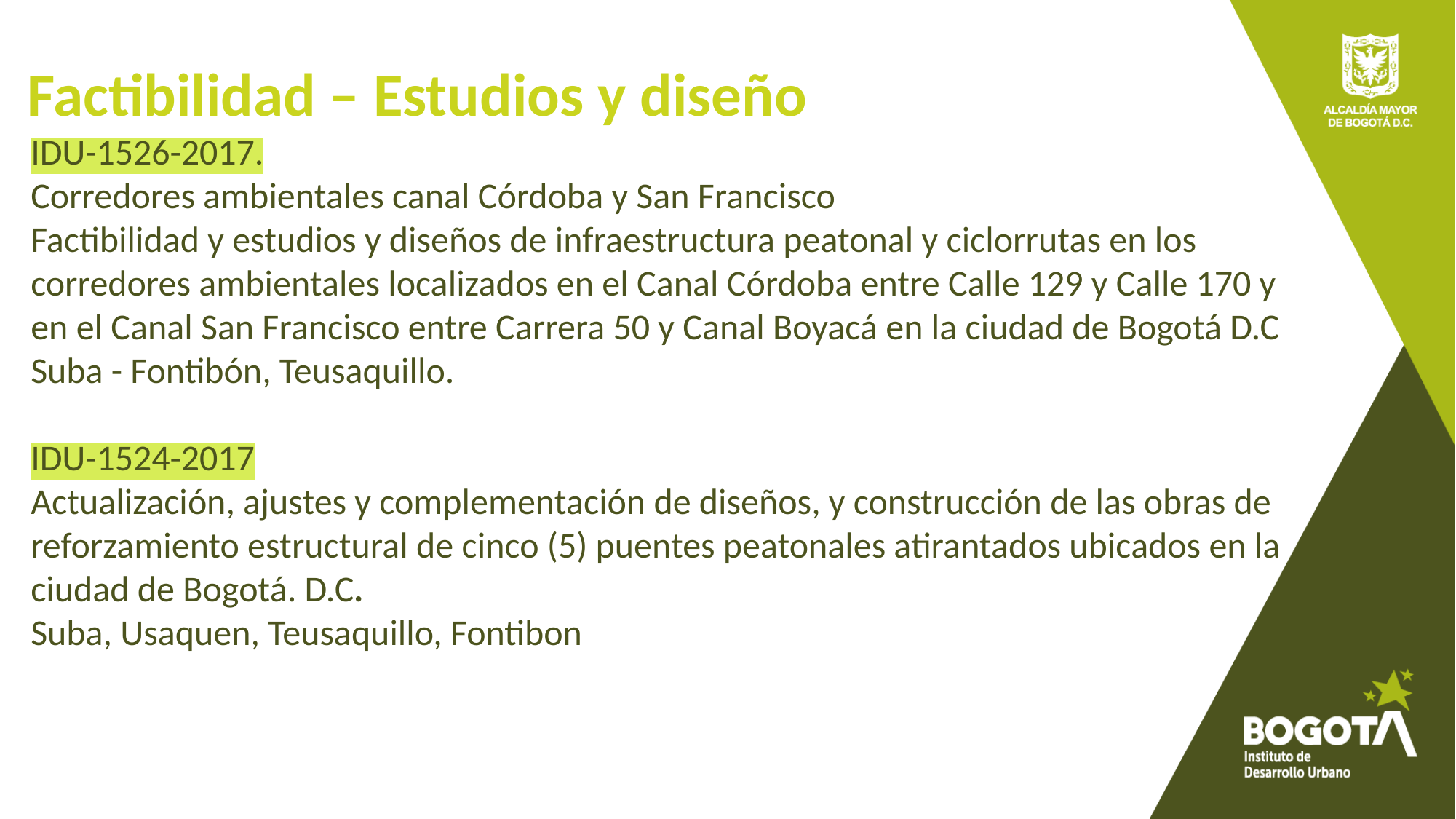

# Factibilidad – Estudios y diseño
IDU-1526-2017.
Corredores ambientales canal Córdoba y San Francisco
Factibilidad y estudios y diseños de infraestructura peatonal y ciclorrutas en los corredores ambientales localizados en el Canal Córdoba entre Calle 129 y Calle 170 y en el Canal San Francisco entre Carrera 50 y Canal Boyacá en la ciudad de Bogotá D.C
Suba - Fontibón, Teusaquillo.

IDU-1524-2017
Actualización, ajustes y complementación de diseños, y construcción de las obras de reforzamiento estructural de cinco (5) puentes peatonales atirantados ubicados en la ciudad de Bogotá. D.C.
Suba, Usaquen, Teusaquillo, Fontibon